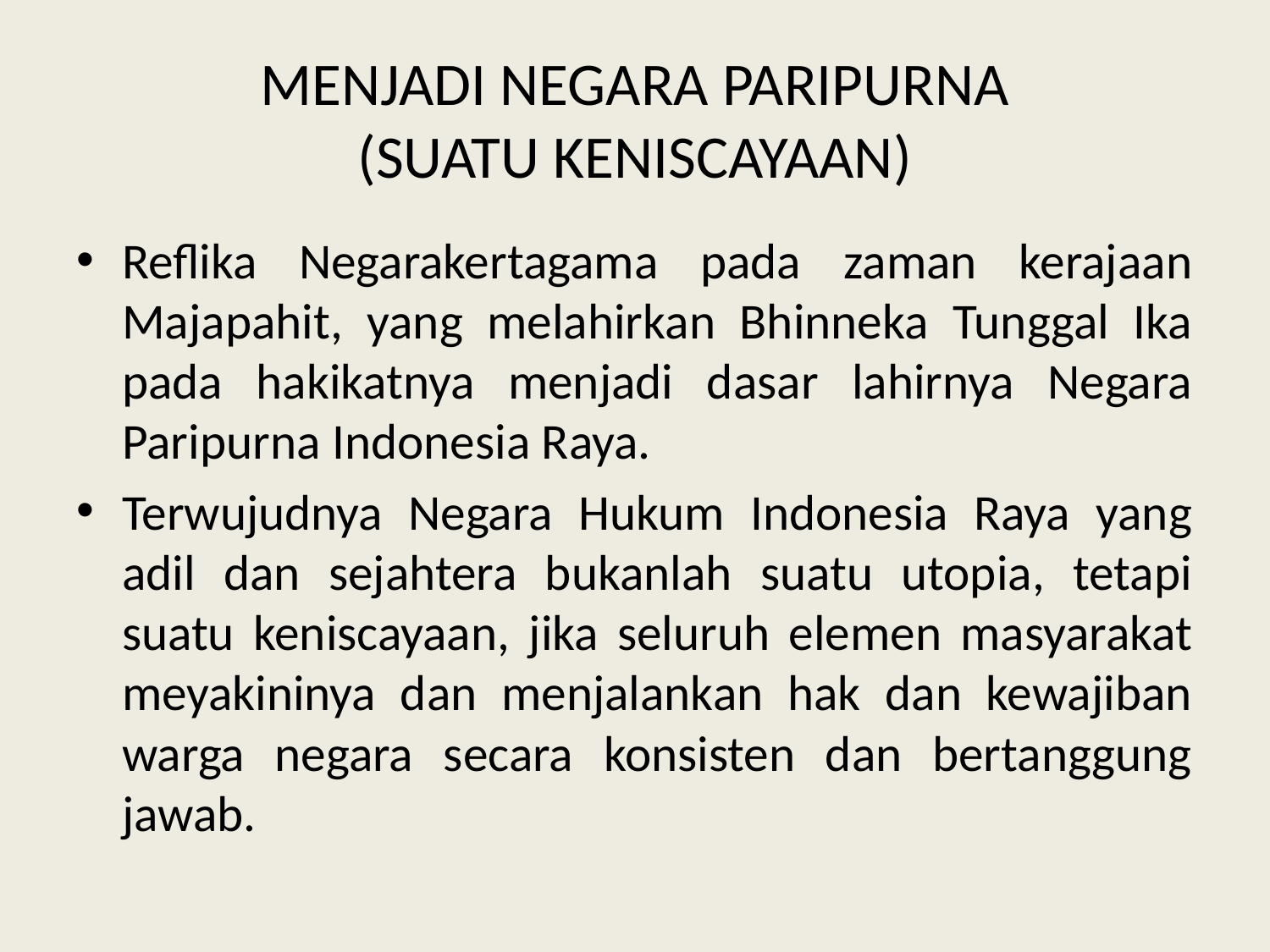

# MENJADI NEGARA PARIPURNA (SUATU KENISCAYAAN)
Reflika Negarakertagama pada zaman kerajaan Majapahit, yang melahirkan Bhinneka Tunggal Ika pada hakikatnya menjadi dasar lahirnya Negara Paripurna Indonesia Raya.
Terwujudnya Negara Hukum Indonesia Raya yang adil dan sejahtera bukanlah suatu utopia, tetapi suatu keniscayaan, jika seluruh elemen masyarakat meyakininya dan menjalankan hak dan kewajiban warga negara secara konsisten dan bertanggung jawab.